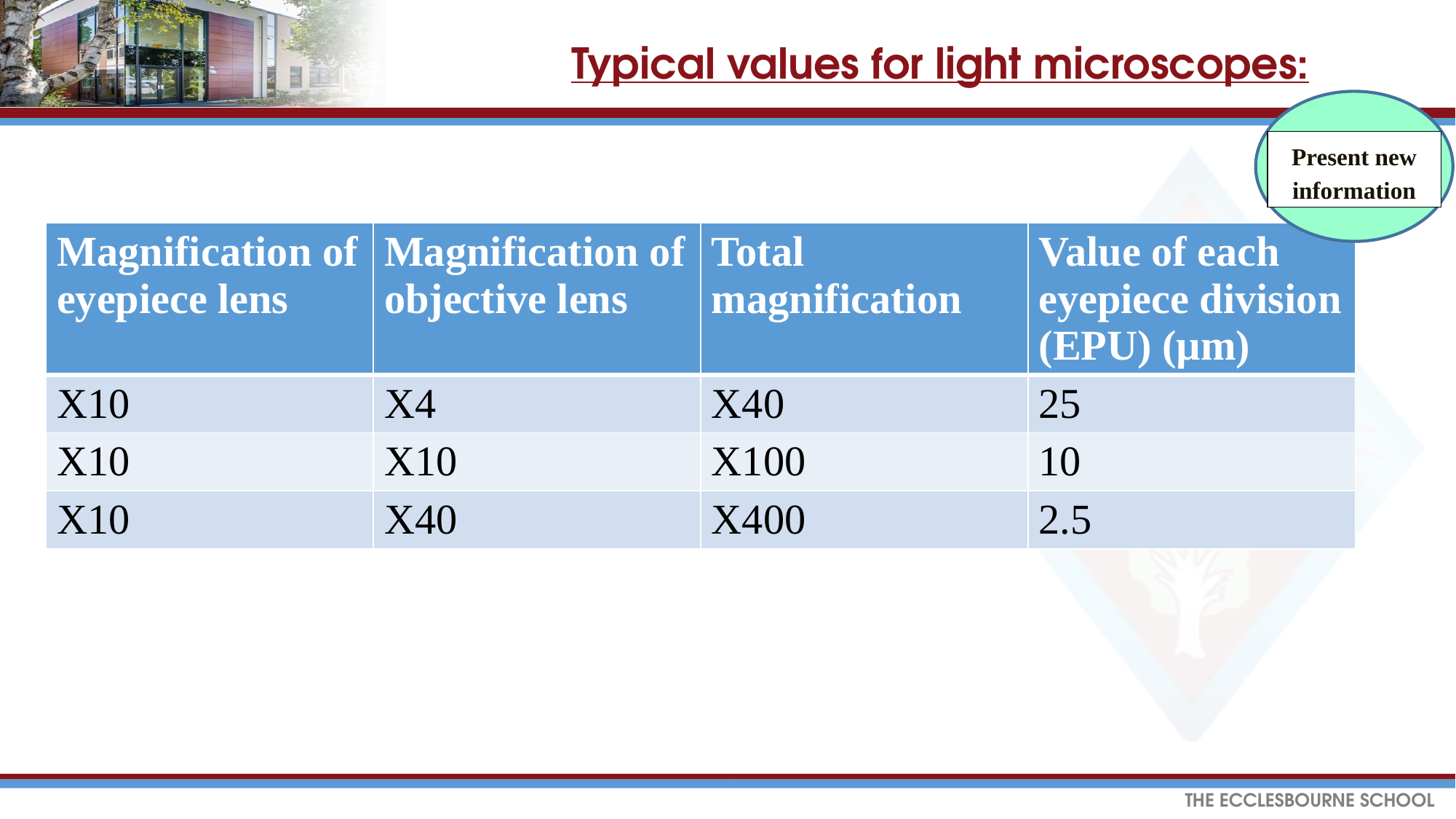

# Typical values for light microscopes:

Present new information
| Magnification of eyepiece lens | Magnification of objective lens | Total magnification | Value of each eyepiece division (EPU) (µm) |
| --- | --- | --- | --- |
| X10 | X4 | X40 | 25 |
| X10 | X10 | X100 | 10 |
| X10 | X40 | X400 | 2.5 |